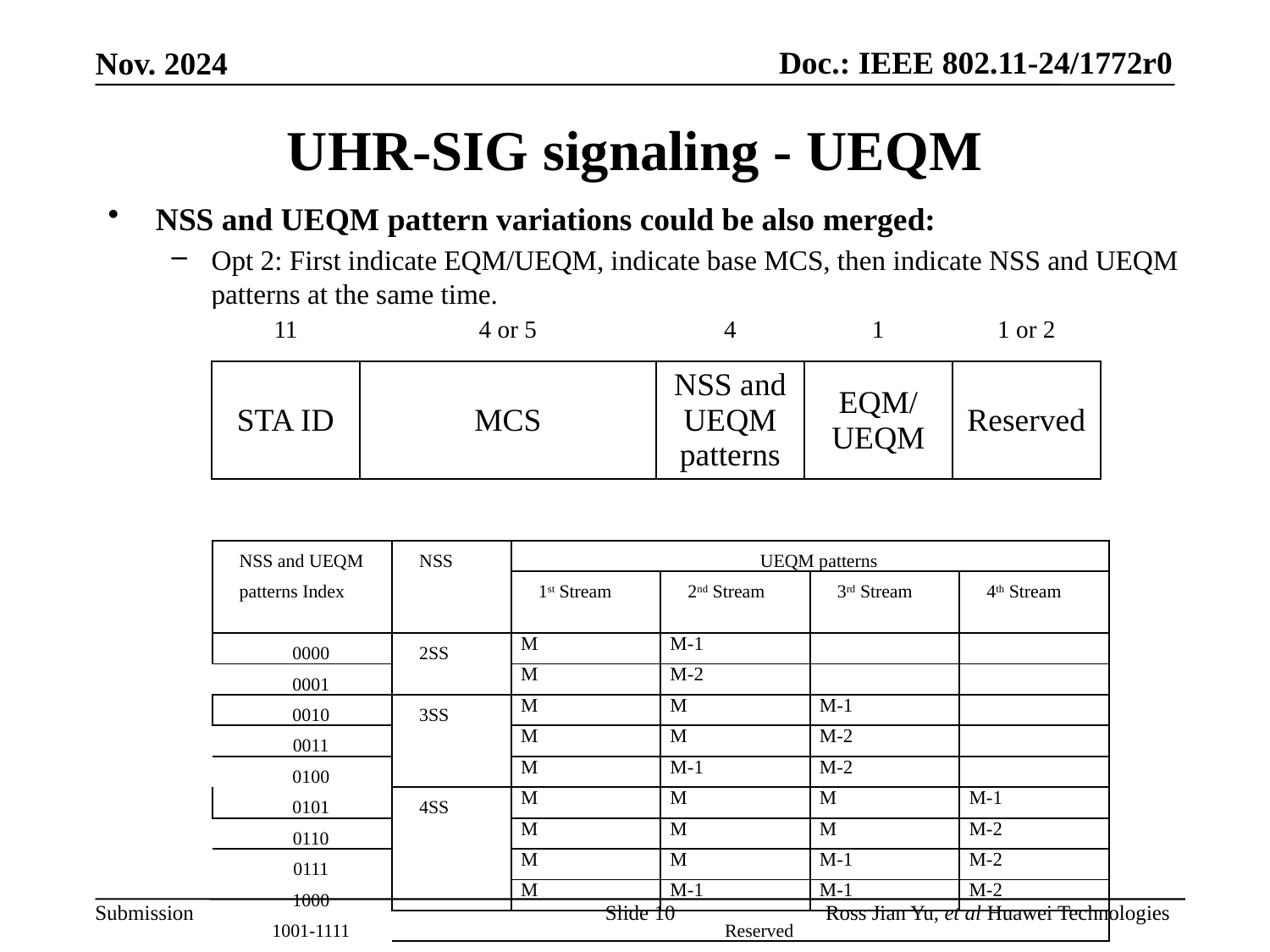

# UHR-SIG signaling - UEQM
NSS and UEQM pattern variations could be also merged:
Opt 2: First indicate EQM/UEQM, indicate base MCS, then indicate NSS and UEQM patterns at the same time.

| 11 | 4 or 5 | 4 | 1 | 1 or 2 |
| --- | --- | --- | --- | --- |
| STA ID | MCS | NSS and UEQM patterns | EQM/UEQM | Reserved |
| NSS and UEQM patterns Index | NSS | UEQM patterns |  |  |  |
| --- | --- | --- | --- | --- | --- |
|  |  | 1st Stream | 2nd Stream | 3rd Stream | 4th Stream |
| 0000 | 2SS | M | M-1 |  |  |
| 0001 |  | M | M-2 |  |  |
| 0010 | 3SS | M | M | M-1 |  |
| 0011 |  | M | M | M-2 |  |
| 0100 |  | M | M-1 | M-2 |  |
| 0101 | 4SS | M | M | M | M-1 |
| 0110 |  | M | M | M | M-2 |
| 0111 |  | M | M | M-1 | M-2 |
| 1000 |  | M | M-1 | M-1 | M-2 |
| 1001-1111 | Reserved |  |  |  |  |
Slide 10